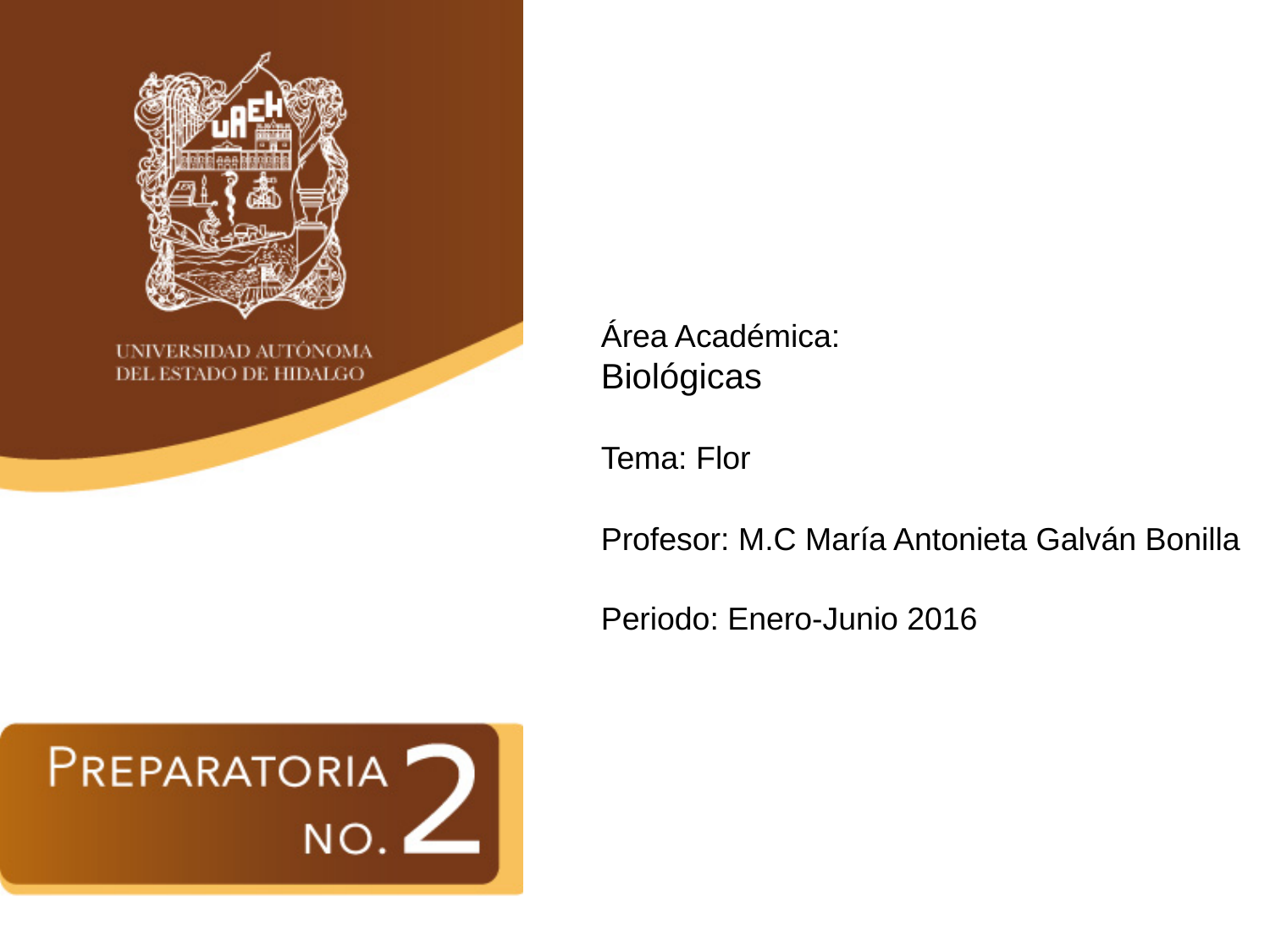

Área Académica:
Biológicas
Tema: Flor
Profesor: M.C María Antonieta Galván Bonilla
Periodo: Enero-Junio 2016